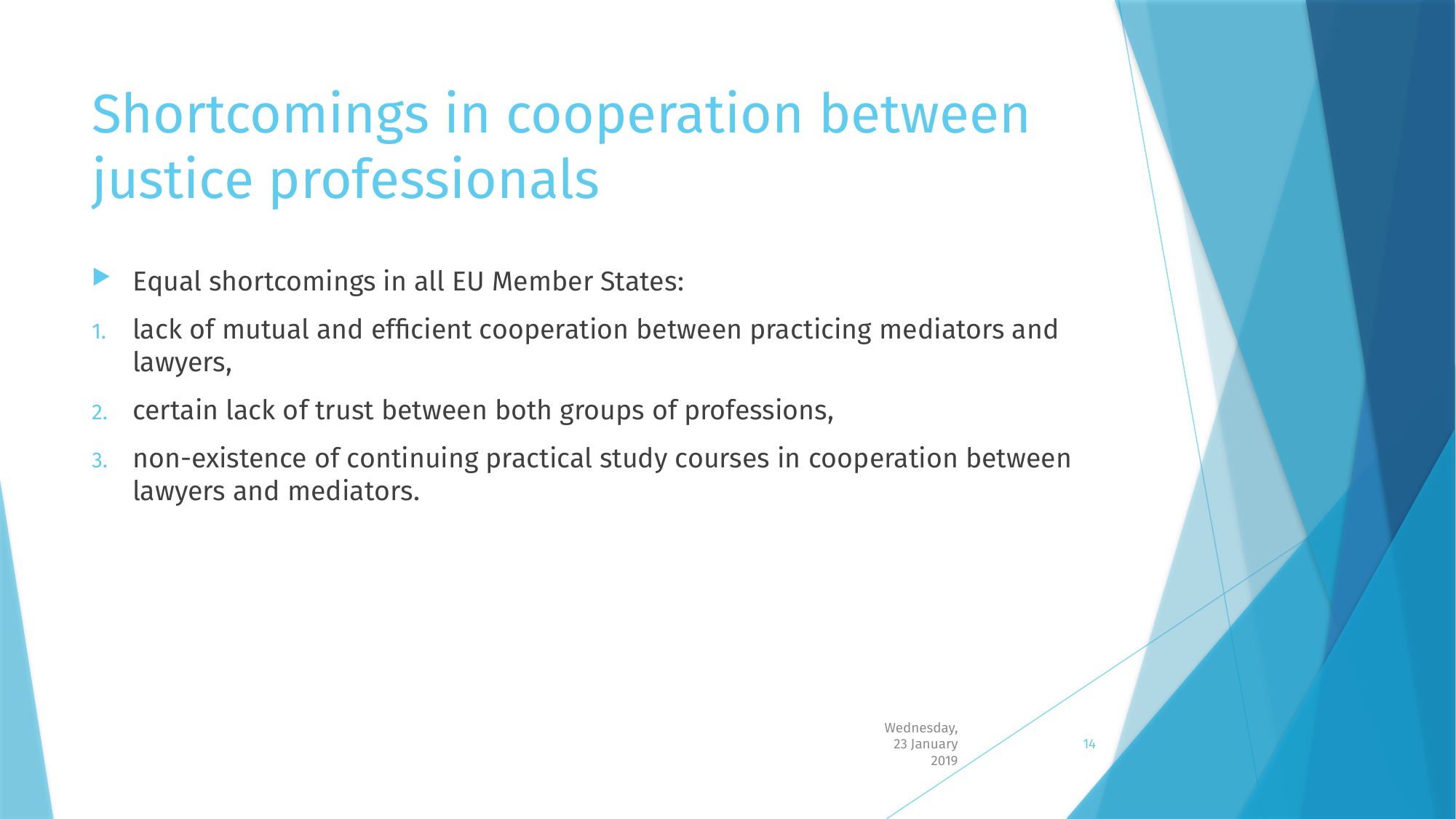

# Shortcomings in cooperation between justice professionals
Equal shortcomings in all EU Member States:
lack of mutual and efficient cooperation between practicing mediators and lawyers,
certain lack of trust between both groups of professions,
non-existence of continuing practical study courses in cooperation between lawyers and mediators.
Wednesday, 23 January 2019
14